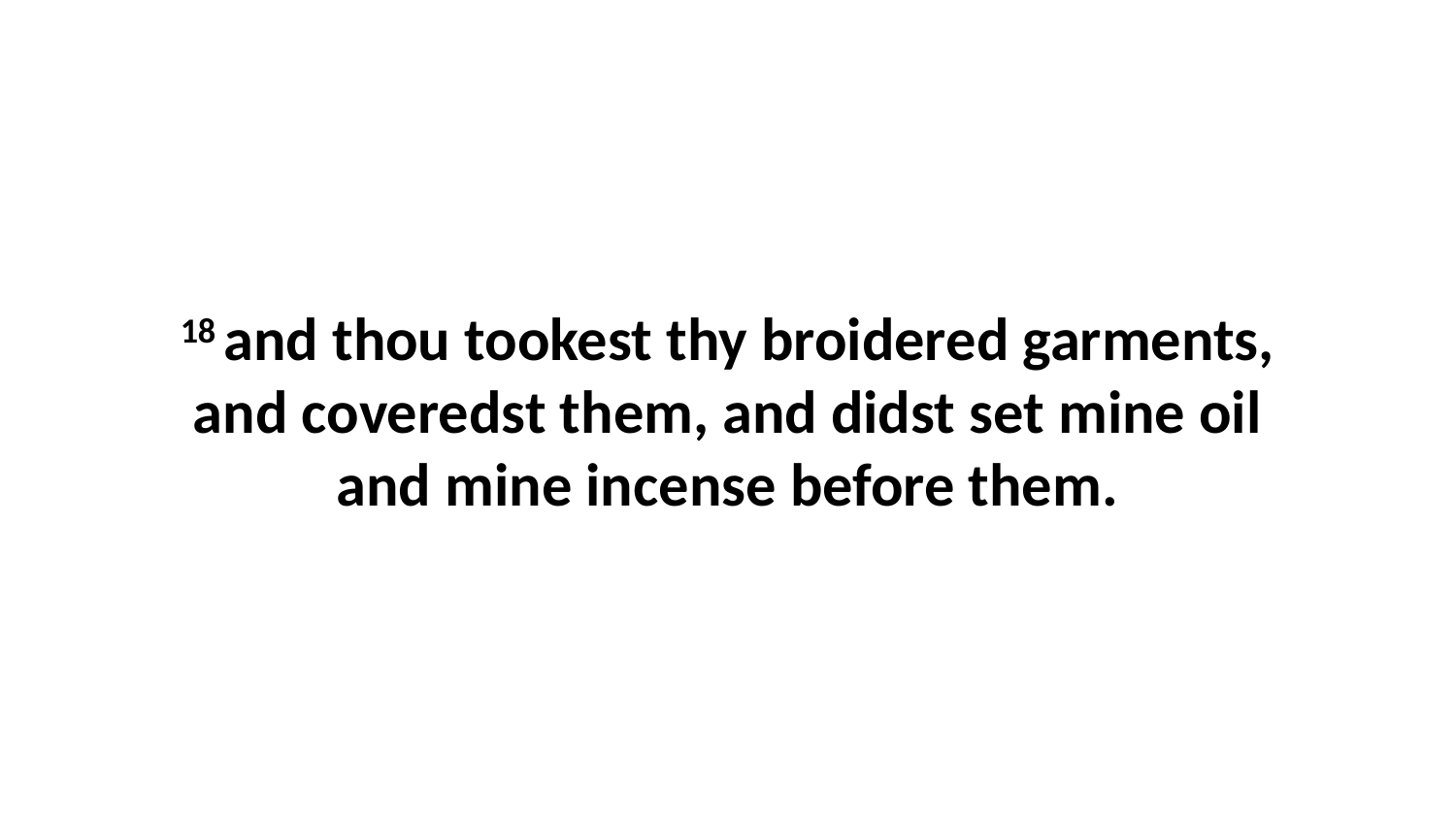

18 and thou tookest thy broidered garments, and coveredst them, and didst set mine oil and mine incense before them.